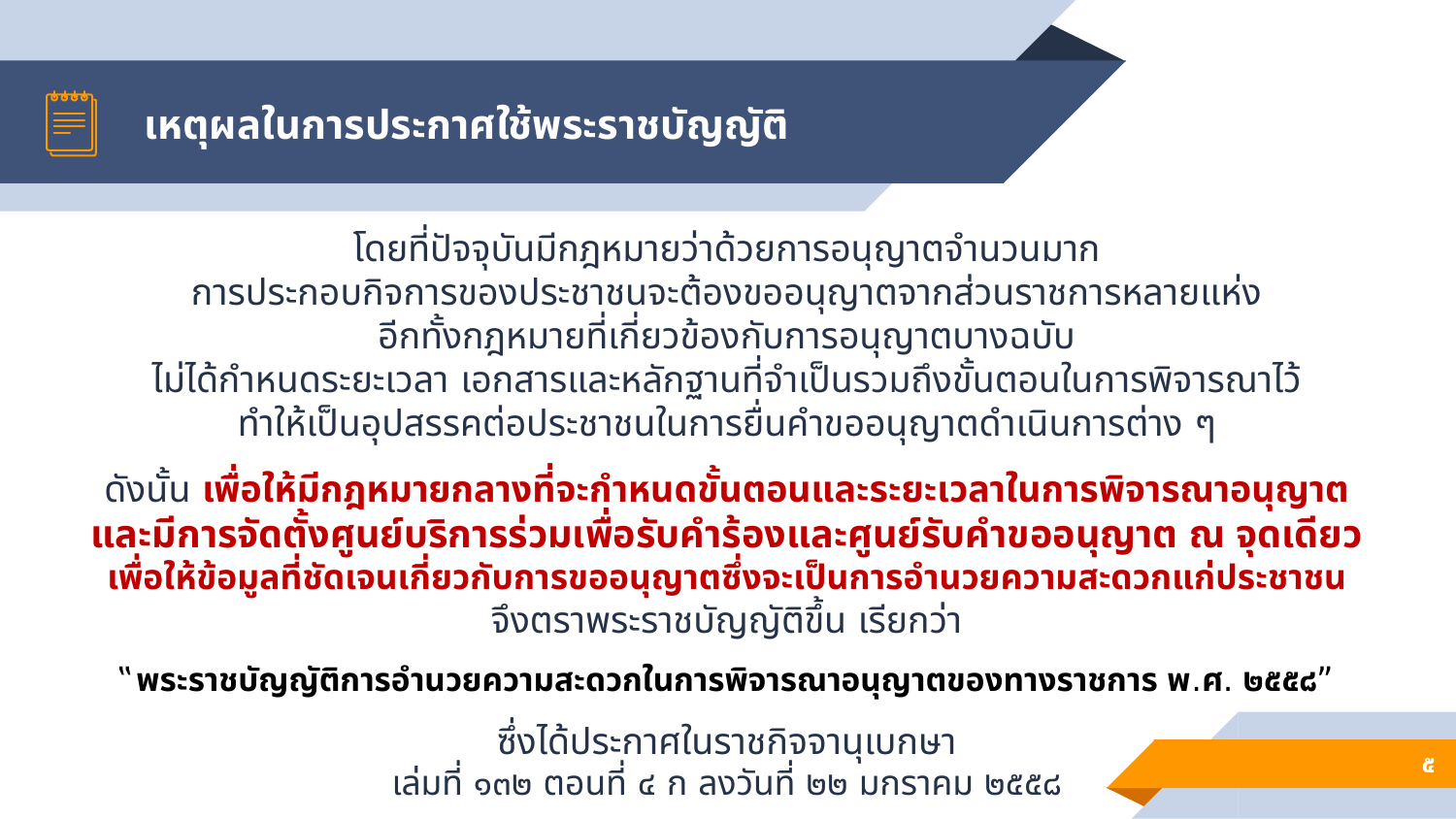

# เหตุผลในการประกาศใช้พระราชบัญญัติ

โดยที่ปัจจุบันมีกฎหมายว่าด้วยการอนุญาตจำนวนมาก
การประกอบกิจการของประชาชนจะต้องขออนุญาตจากส่วนราชการหลายแห่ง
อีกทั้งกฎหมายที่เกี่ยวข้องกับการอนุญาตบางฉบับ
ไม่ได้กำหนดระยะเวลา เอกสารและหลักฐานที่จำเป็นรวมถึงขั้นตอนในการพิจารณาไว้
ทำให้เป็นอุปสรรคต่อประชาชนในการยื่นคำขออนุญาตดำเนินการต่าง ๆ

ดังนั้น เพื่อให้มีกฎหมายกลางที่จะกำหนดขั้นตอนและระยะเวลาในการพิจารณาอนุญาต
และมีการจัดตั้งศูนย์บริการร่วมเพื่อรับคำร้องและศูนย์รับคำขออนุญาต ณ จุดเดียว
เพื่อให้ข้อมูลที่ชัดเจนเกี่ยวกับการขออนุญาตซึ่งจะเป็นการอำนวยความสะดวกแก่ประชาชน
จึงตราพระราชบัญญัติขึ้น เรียกว่า

“พระราชบัญญัติการอำนวยความสะดวกในการพิจารณาอนุญาตของทางราชการ พ.ศ. ๒๕๕๘”

ซึ่งได้ประกาศในราชกิจจานุเบกษา
เล่มที่ ๑๓๒ ตอนที่ ๔ ก ลงวันที่ ๒๒ มกราคม ๒๕๕๘
๕